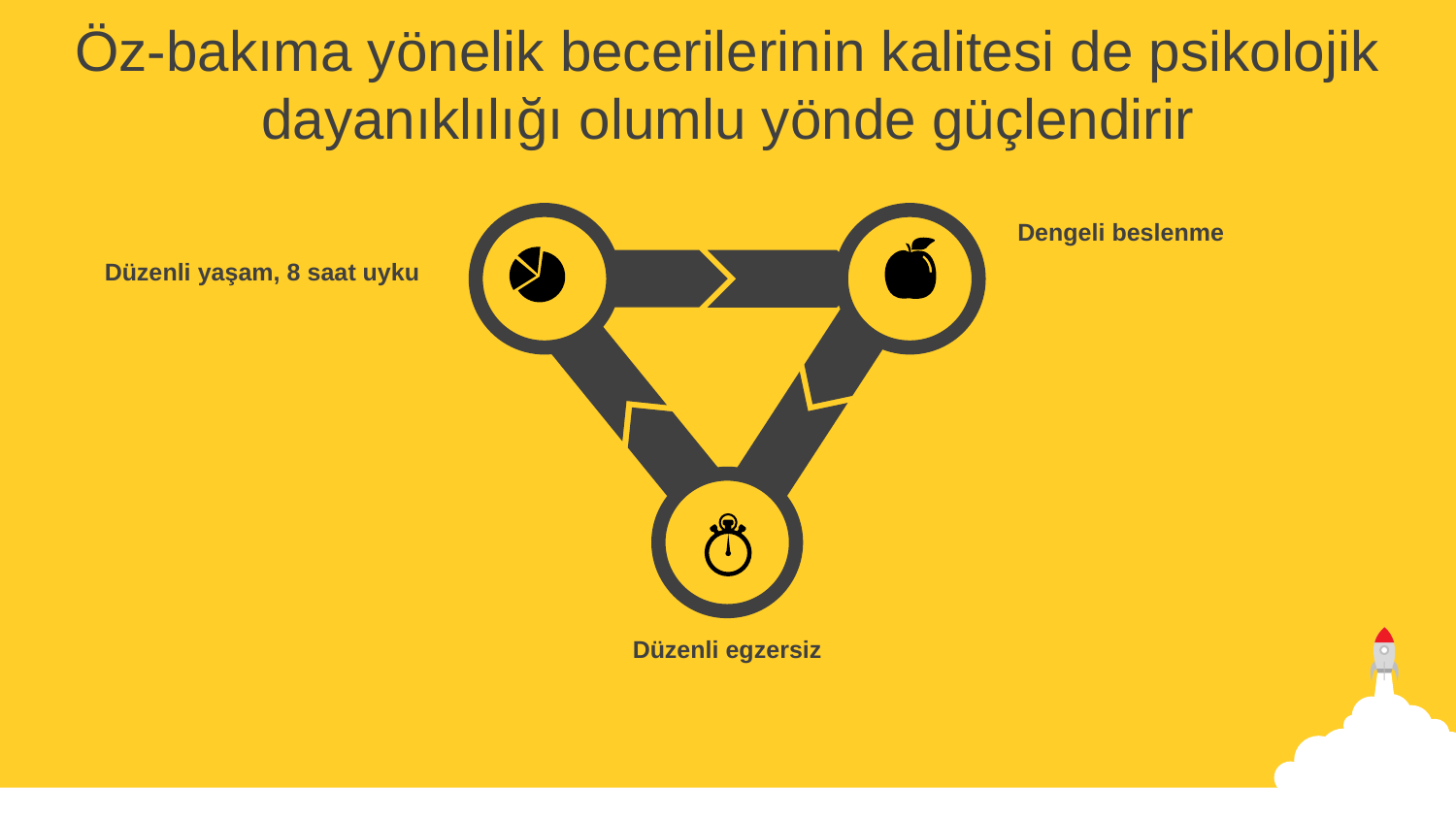

Öz-bakıma yönelik becerilerinin kalitesi de psikolojik dayanıklılığı olumlu yönde güçlendirir

Dengeli beslenme

Düzenli yaşam, 8 saat uyku

Düzenli egzersiz